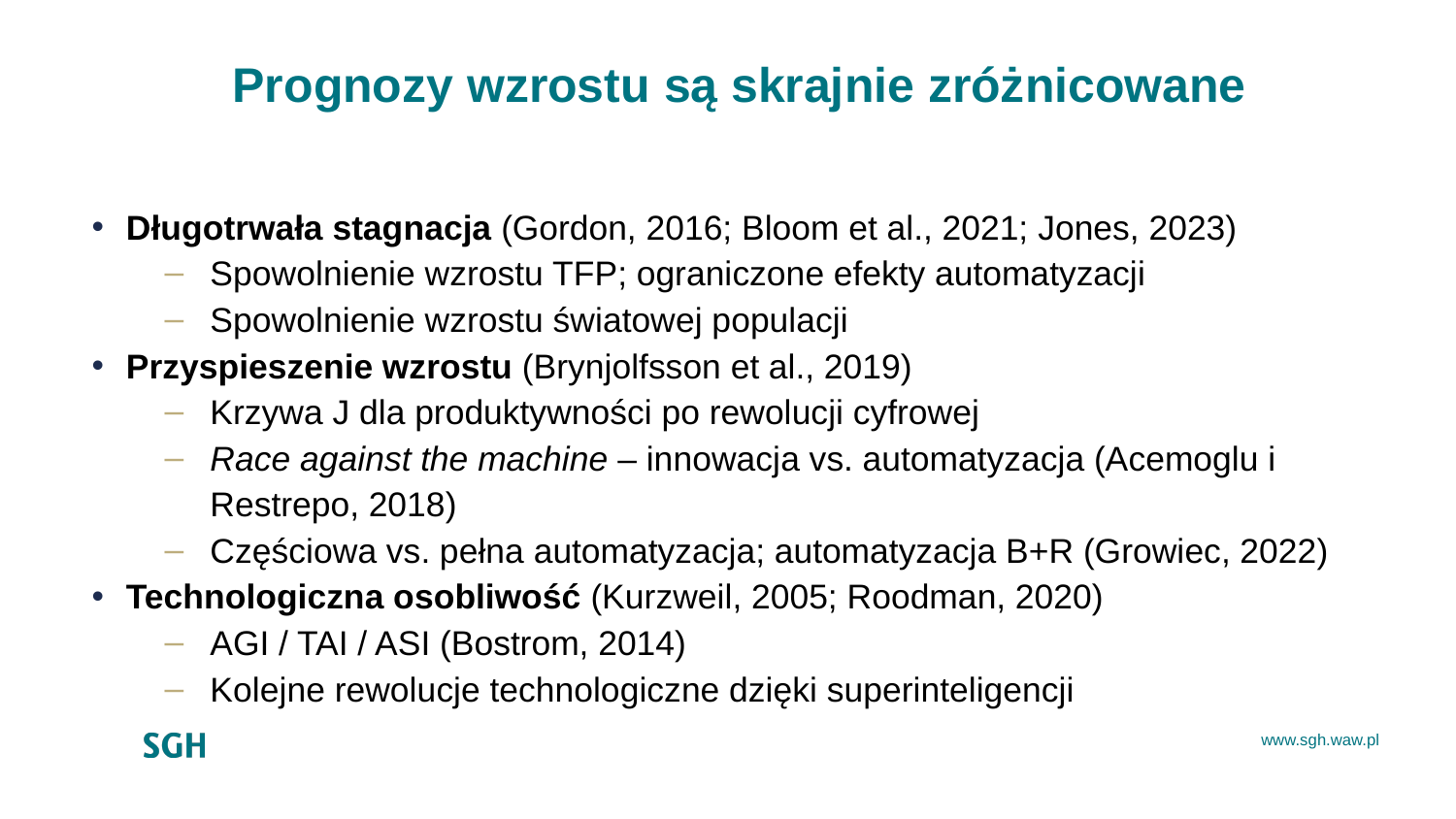

# Prognozy wzrostu są skrajnie zróżnicowane
Długotrwała stagnacja (Gordon, 2016; Bloom et al., 2021; Jones, 2023)
Spowolnienie wzrostu TFP; ograniczone efekty automatyzacji
Spowolnienie wzrostu światowej populacji
Przyspieszenie wzrostu (Brynjolfsson et al., 2019)
Krzywa J dla produktywności po rewolucji cyfrowej
Race against the machine – innowacja vs. automatyzacja (Acemoglu i Restrepo, 2018)
Częściowa vs. pełna automatyzacja; automatyzacja B+R (Growiec, 2022)
Technologiczna osobliwość (Kurzweil, 2005; Roodman, 2020)
AGI / TAI / ASI (Bostrom, 2014)
Kolejne rewolucje technologiczne dzięki superinteligencji